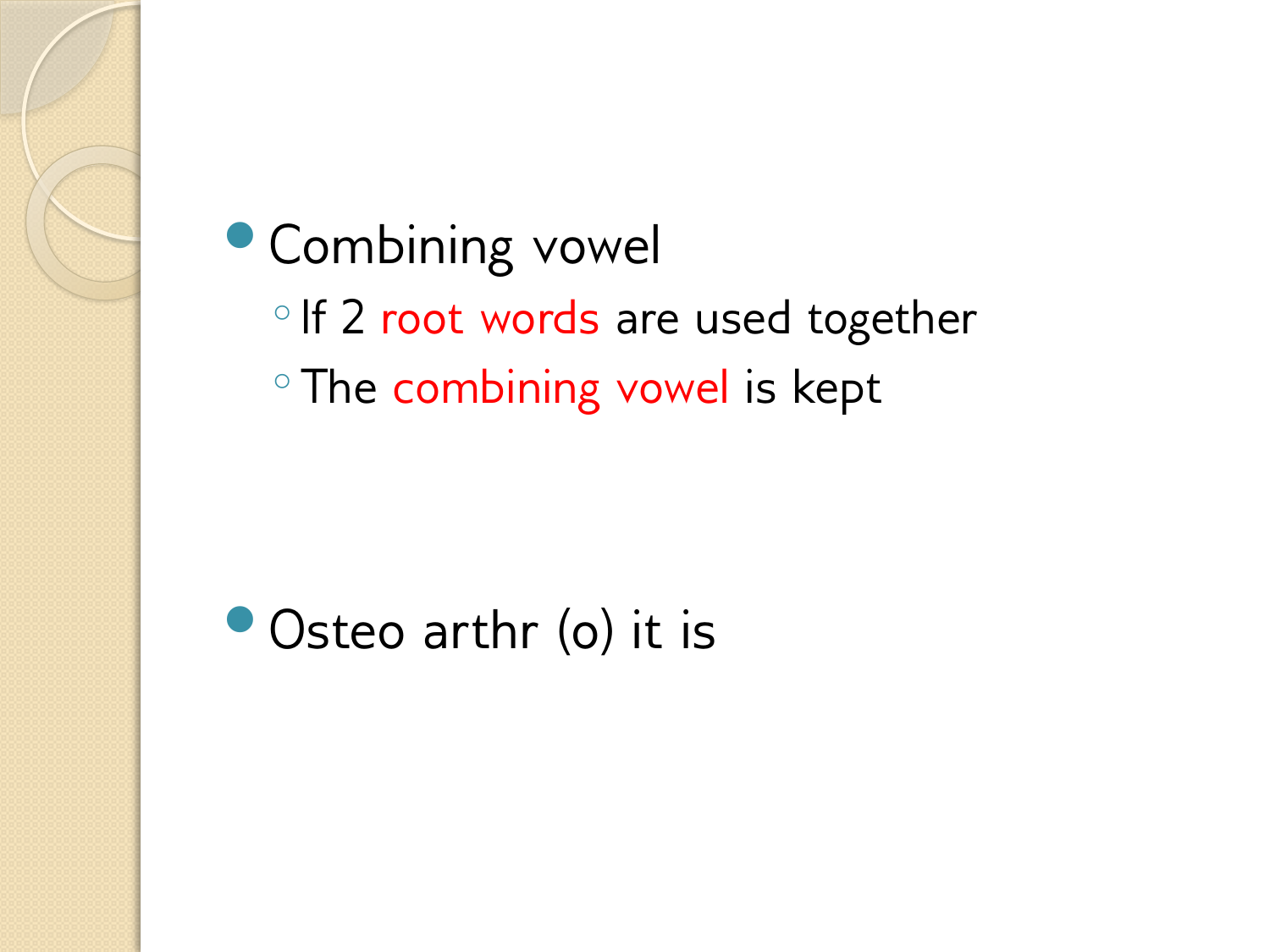

#
Combining vowel
If 2 root words are used together
The combining vowel is kept

Osteo arthr (o) it is